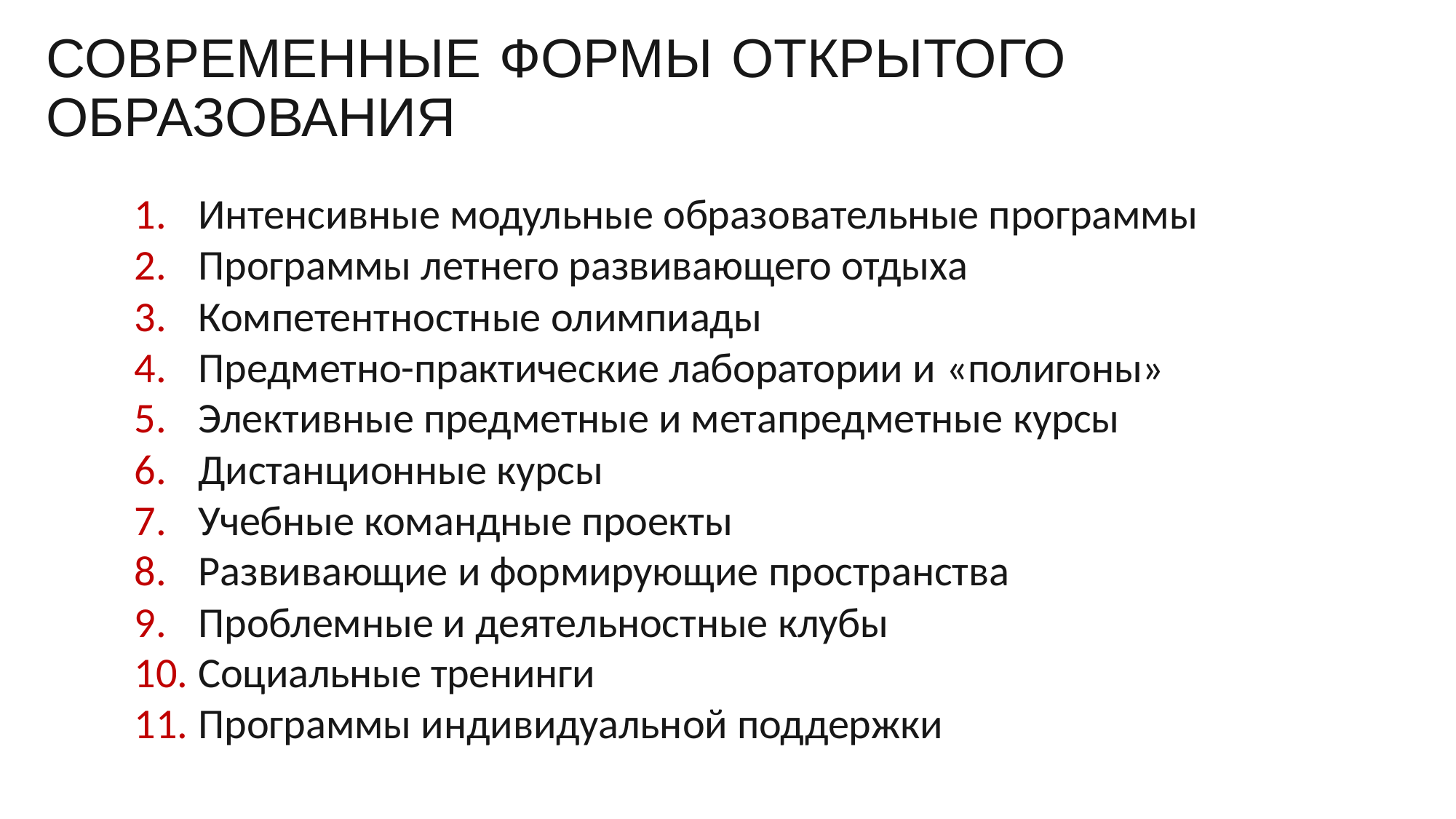

# СОВРЕМЕННЫЕ ФОРМЫ ОТКРЫТОГО  ОБРАЗОВАНИЯ
Интенсивные модульные образовательные программы
Программы летнего развивающего отдыха
Компетентностные олимпиады
Предметно-практические лаборатории и «полигоны»
Элективные предметные и метапредметные курсы
Дистанционные курсы
Учебные командные проекты
Развивающие и формирующие пространства
Проблемные и деятельностные клубы
Социальные тренинги
Программы индивидуальной поддержки